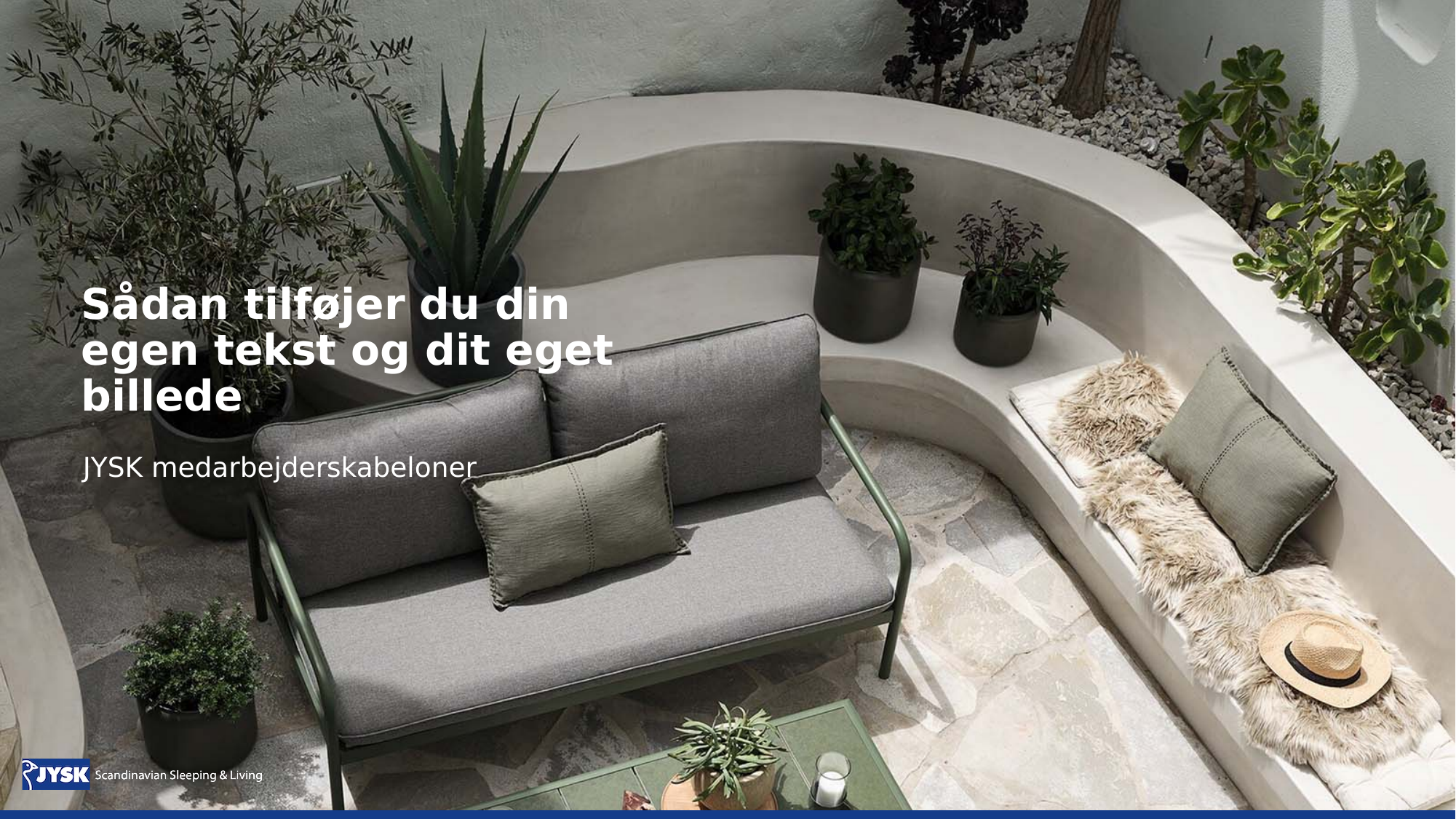

# Sådan tilføjer du din egen tekst og dit eget billede
JYSK medarbejderskabeloner